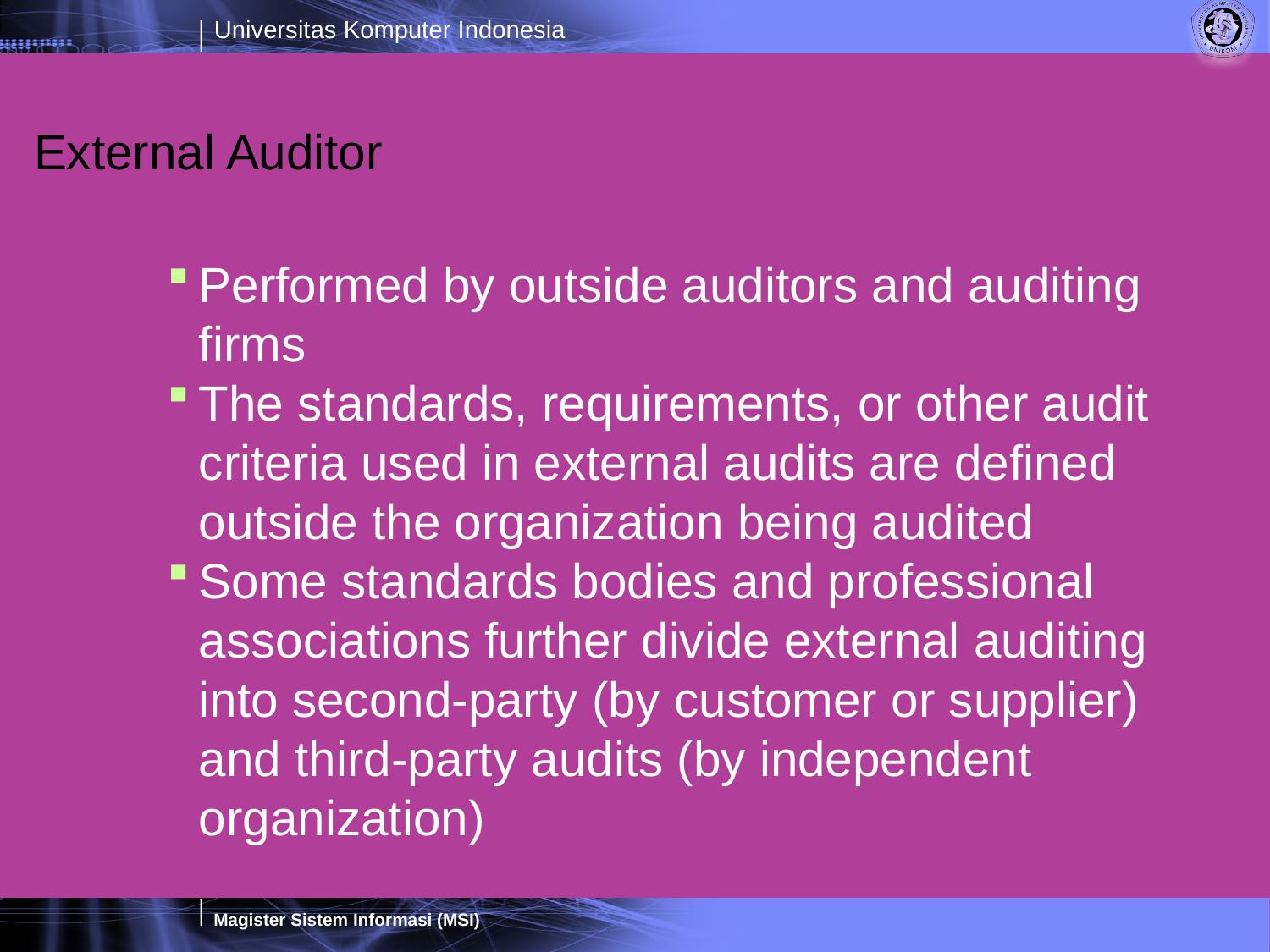

# External Auditor
Performed by outside auditors and auditing firms
The standards, requirements, or other audit criteria used in external audits are defined outside the organization being audited
Some standards bodies and professional associations further divide external auditing into second-party (by customer or supplier) and third-party audits (by independent organization)